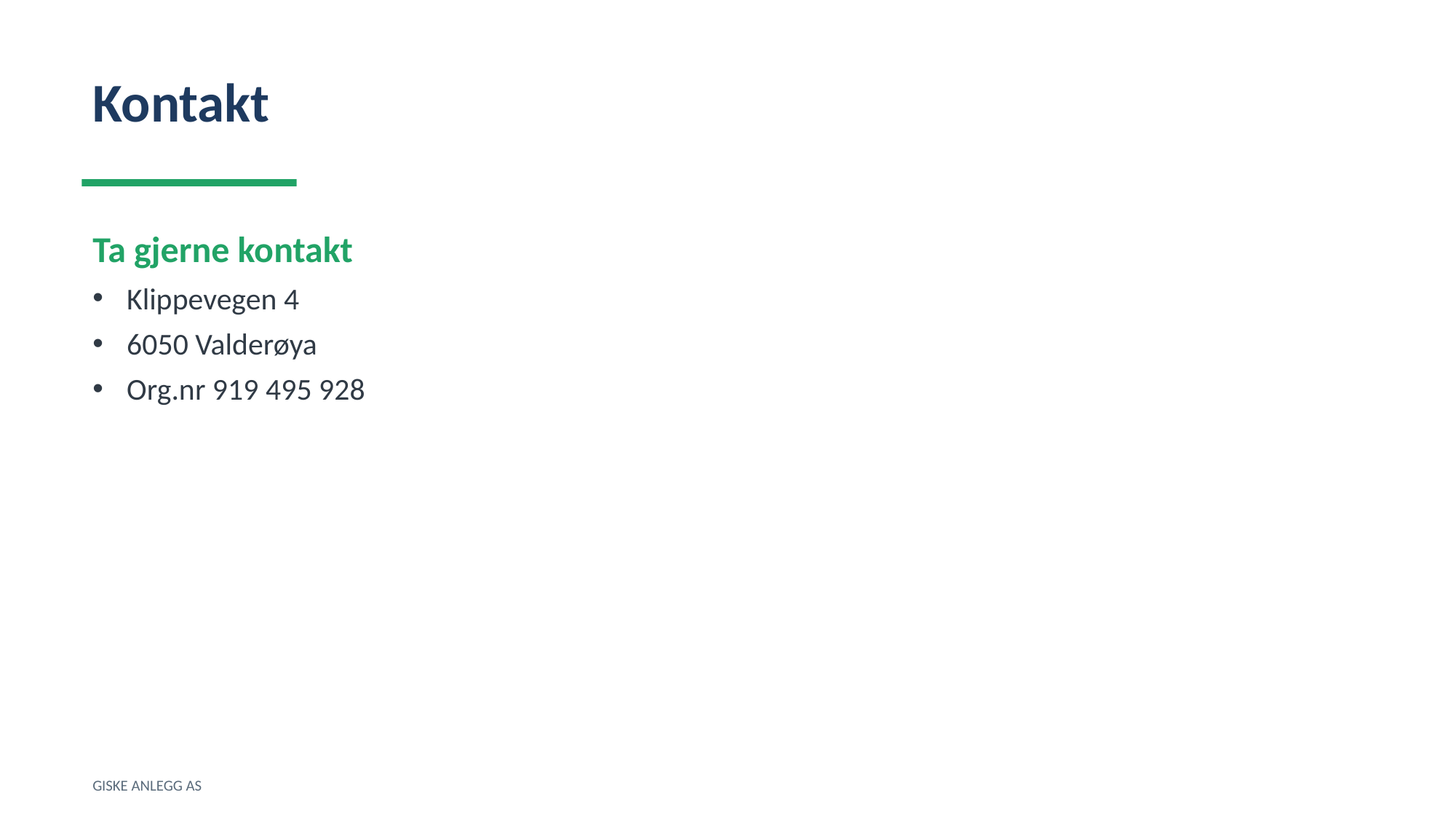

Kontakt

Ta gjerne kontakt
Klippevegen 4
6050 Valderøya
Org.nr 919 495 928
GISKE ANLEGG AS